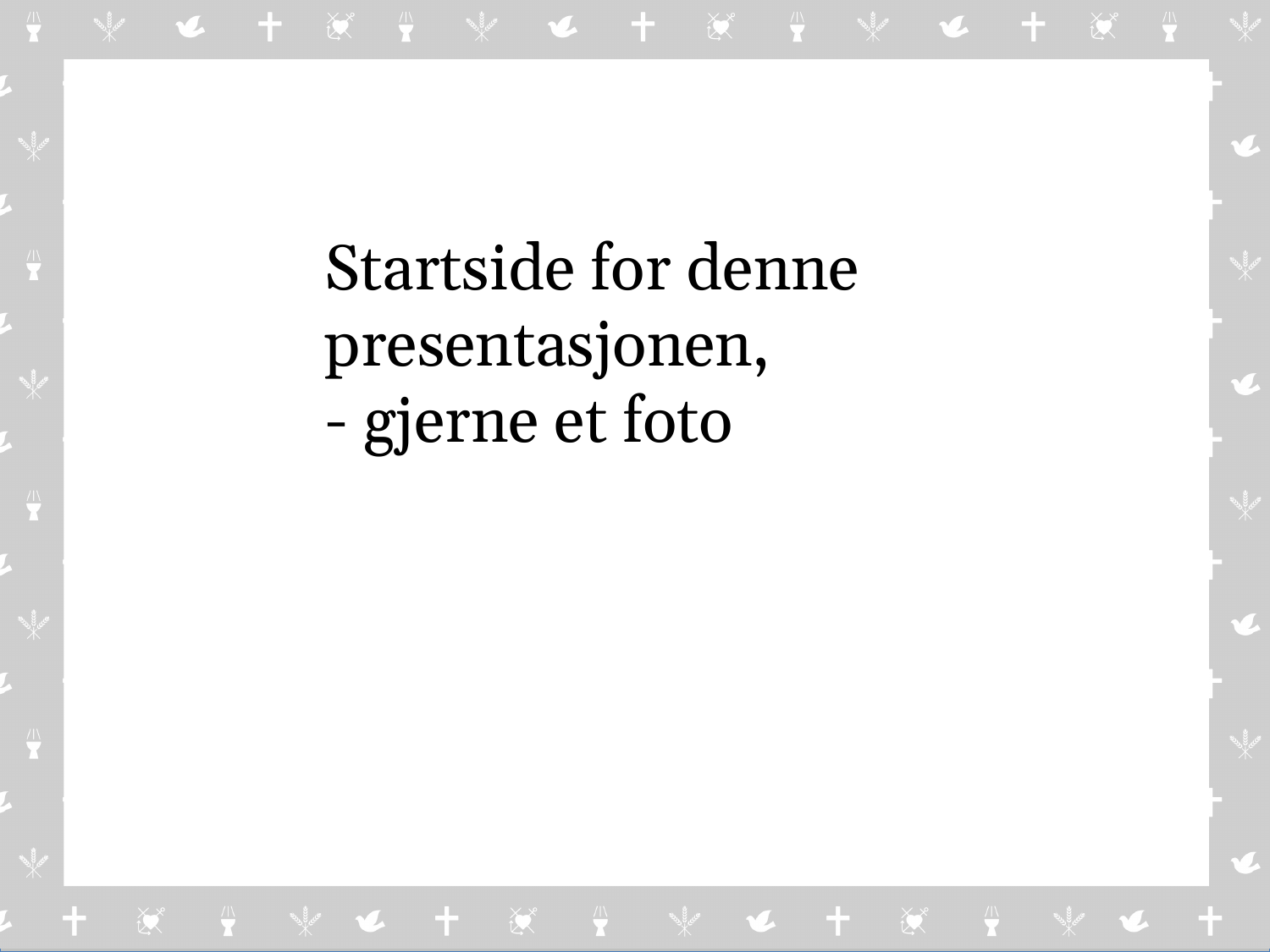

Startside for denne presentasjonen,
- gjerne et foto